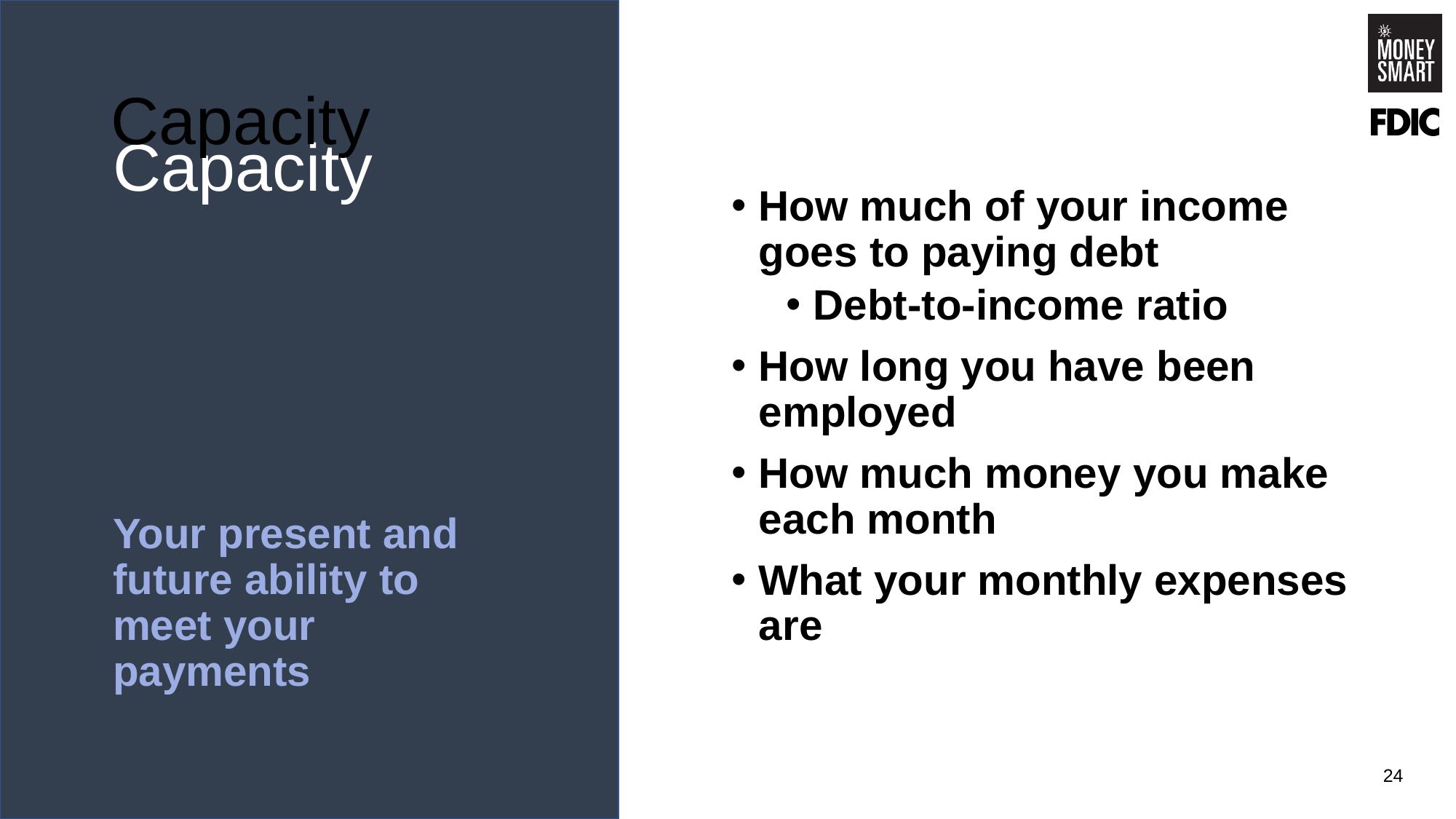

# Capacity
Capacity
How much of your income goes to paying debt
Debt-to-income ratio
How long you have been employed
How much money you make each month
What your monthly expenses are
Your present and future ability to meet your payments
24